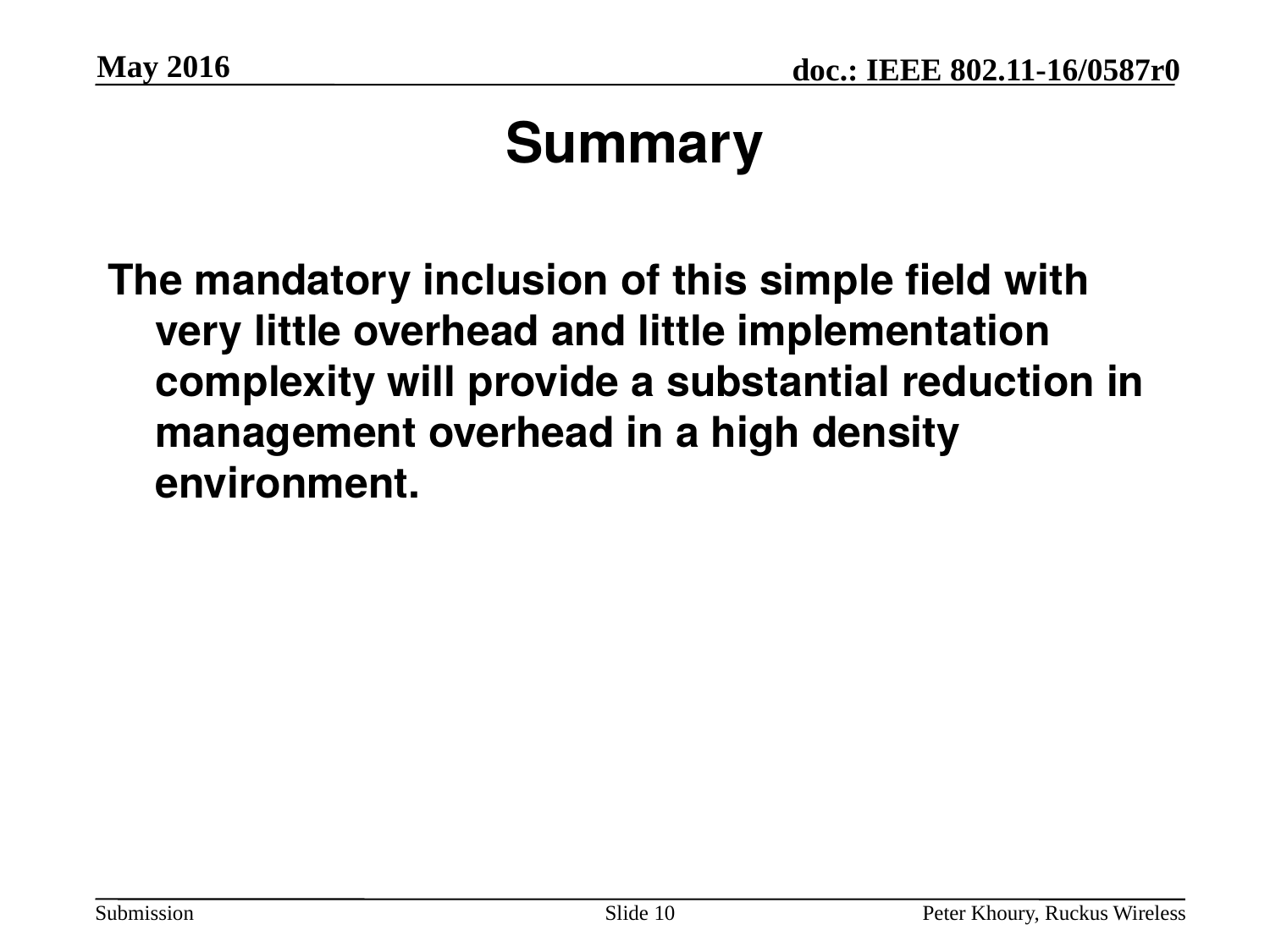

May 2016
# Summary
The mandatory inclusion of this simple field with very little overhead and little implementation complexity will provide a substantial reduction in management overhead in a high density environment.

Slide 10
Peter Khoury, Ruckus Wireless